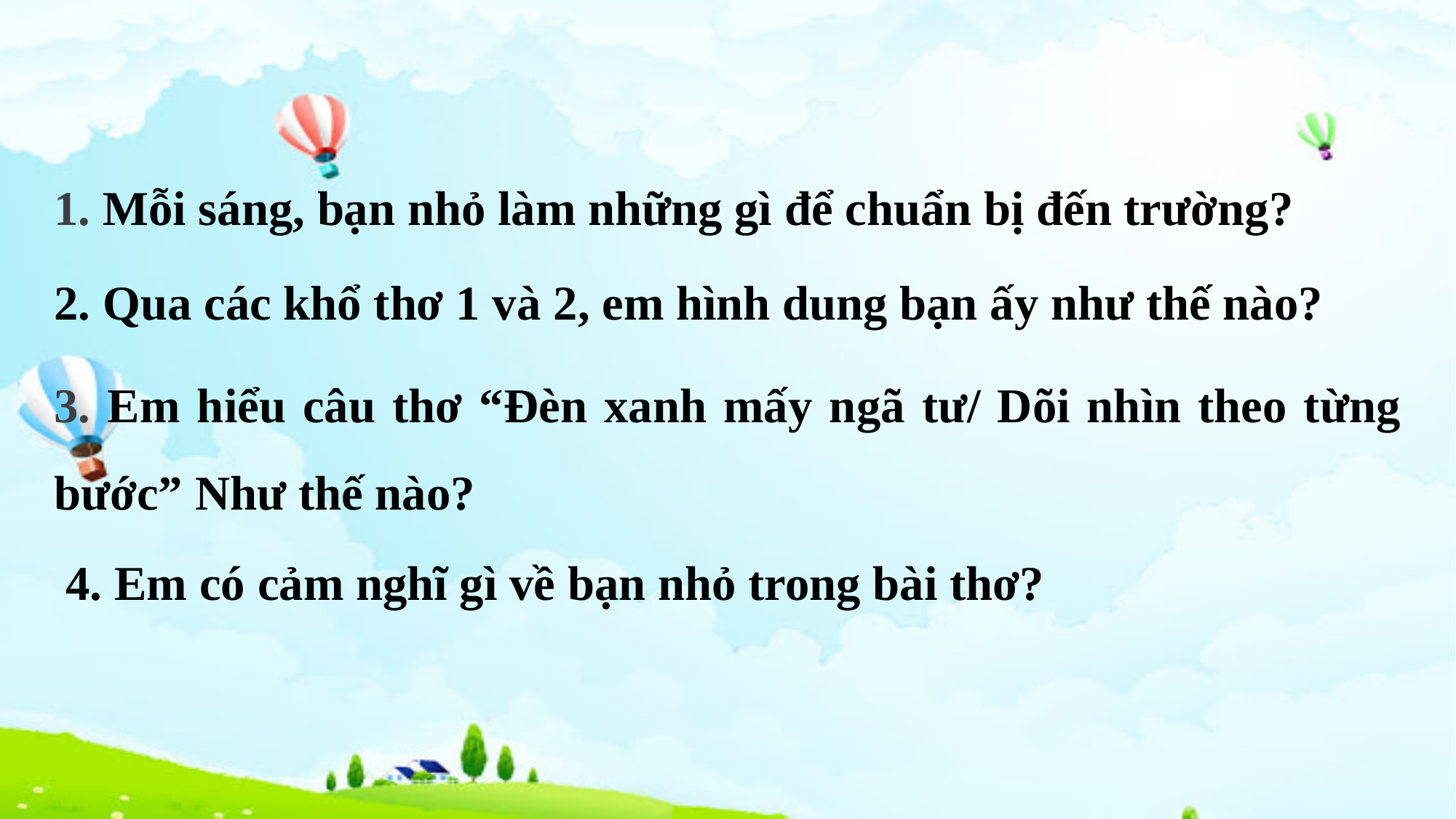

1. Mỗi sáng, bạn nhỏ làm những gì để chuẩn bị đến trường?
2. Qua các khổ thơ 1 và 2, em hình dung bạn ấy như thế nào?
3. Em hiểu câu thơ “Đèn xanh mấy ngã tư/ Dõi nhìn theo từng bước” Như thế nào?
4. Em có cảm nghĩ gì về bạn nhỏ trong bài thơ?